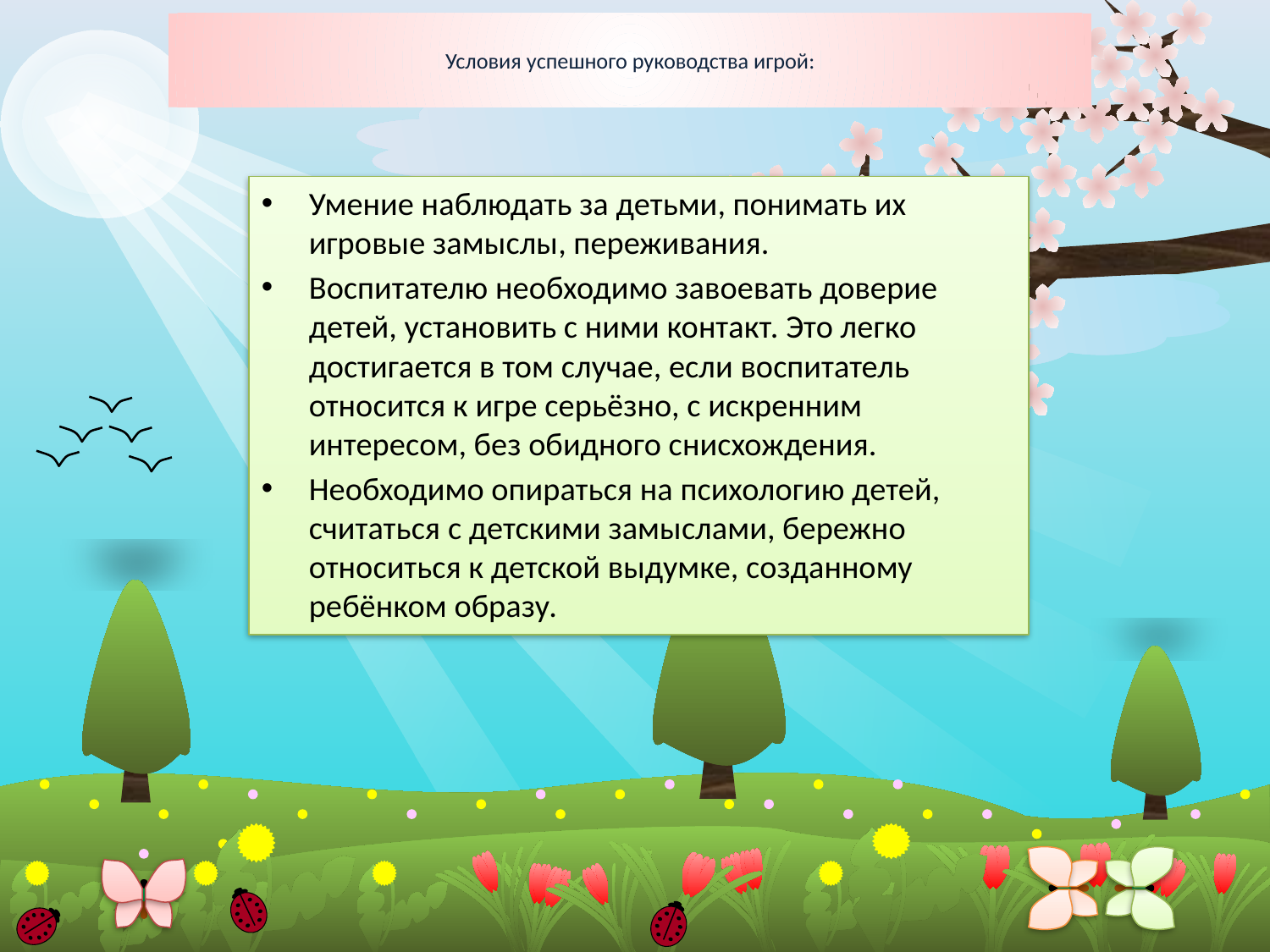

# Условия успешного руководства игрой:

Умение наблюдать за детьми, понимать их игровые замыслы, переживания.
Воспитателю необходимо завоевать доверие детей, установить с ними контакт. Это легко достигается в том случае, если воспитатель относится к игре серьёзно, с искренним интересом, без обидного снисхождения.
Необходимо опираться на психологию детей, считаться с детскими замыслами, бережно относиться к детской выдумке, созданному ребёнком образу.